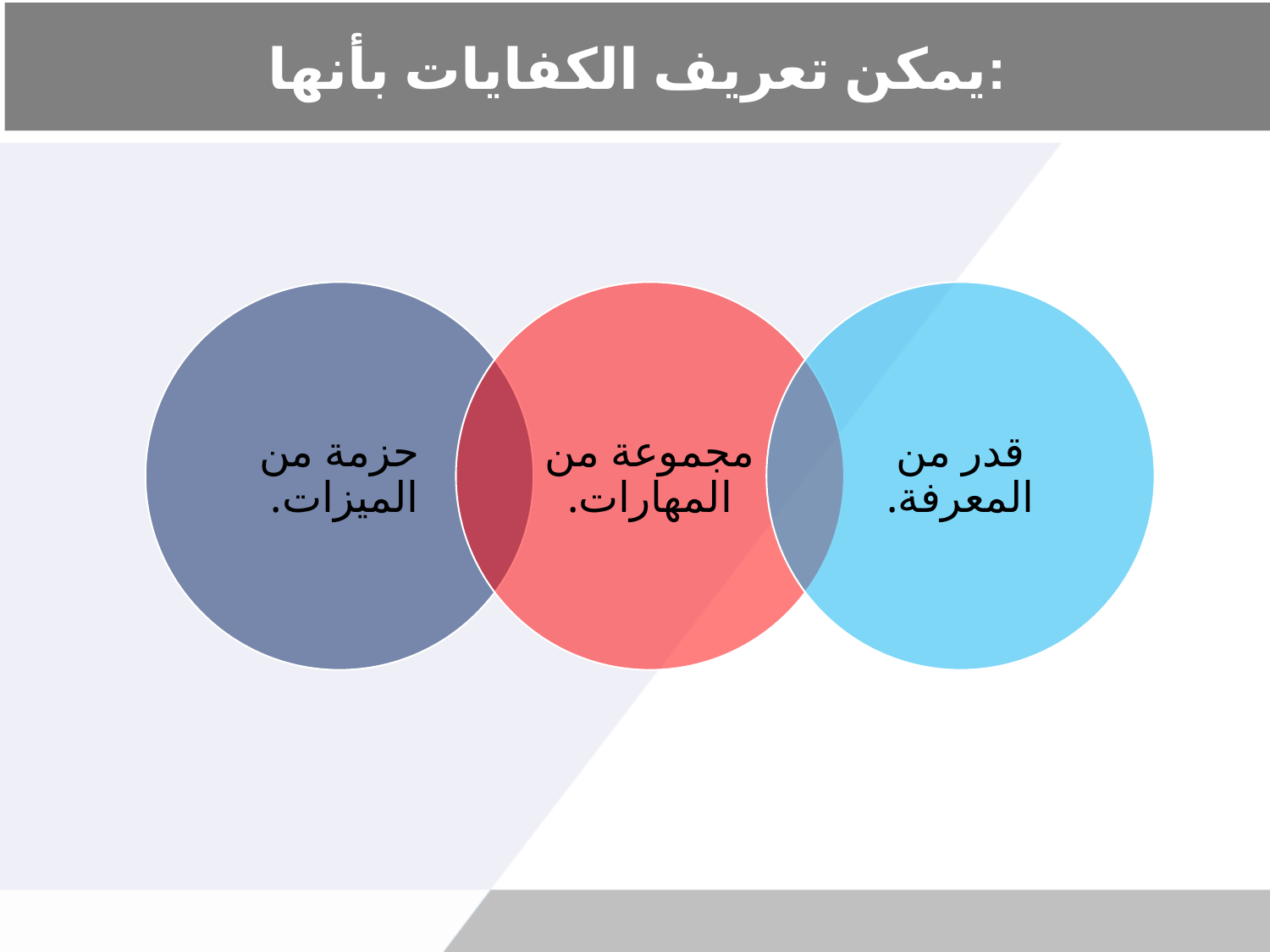

# يمكن تعريف الكفايات بأنها:
حزمة من الميزات.
مجموعة من المهارات.
قدر من المعرفة.